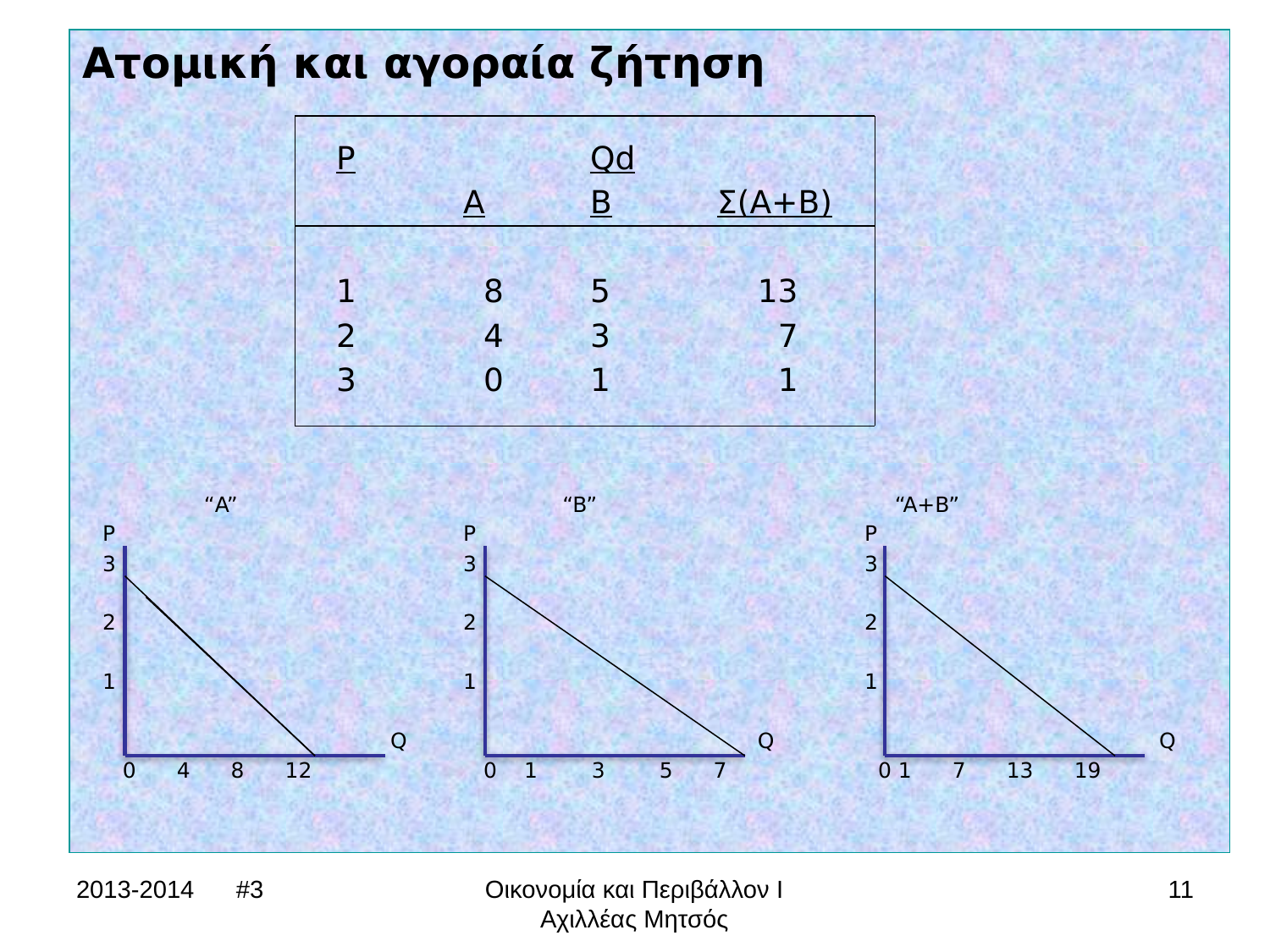

Ατομική και αγοραία ζήτηση

		P		Qd
			A	B	Σ(Α+Β)

		1	  8	5	    13
		2	  4	3	      7
		3	  0	1	      1

                  “A”                                                “B”                                            “A+B”
   P			P			   P
   3			3			   3

   2			2			   2

   1			1			   1

		        Q			      Q			         Q
      0      4      8      12		   0    1        3        5      7	     0 1      7      13      19
2013-2014      #3
Οικονομία και Περιβάλλον Ι
Αχιλλέας Μητσός
11